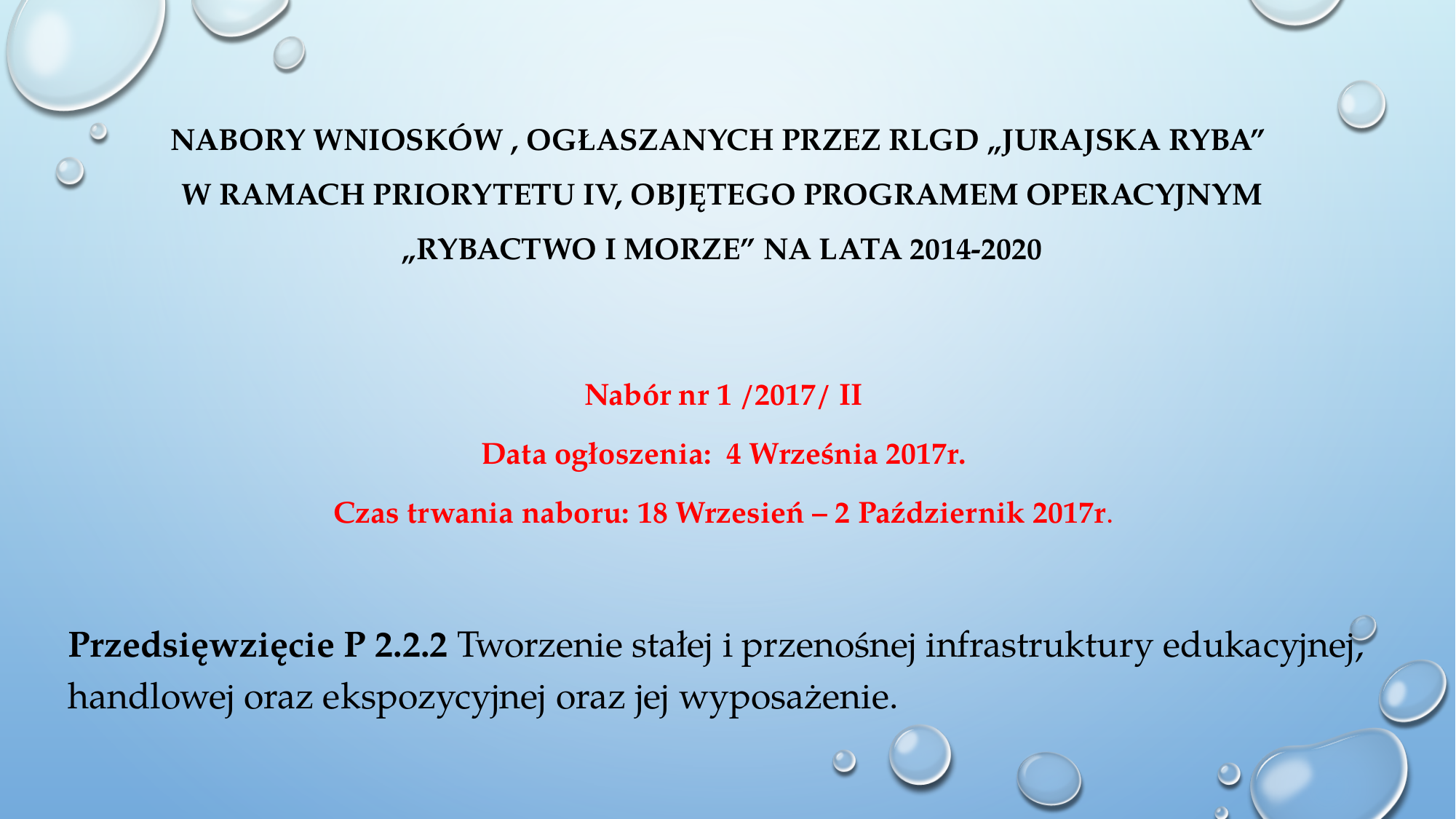

# Nabory wniosków , ogłaszanych przez RLGD „Jurajska Ryba” w ramach priorytetu iv, objętego programem operacyjnym „rybactwo i morze” na lata 2014-2020

Nabór nr 1 /2017/ II
Data ogłoszenia:  4 Września 2017r.
Czas trwania naboru: 18 Wrzesień – 2 Październik 2017r.

Przedsięwzięcie P 2.2.2 Tworzenie stałej i przenośnej infrastruktury edukacyjnej, handlowej oraz ekspozycyjnej oraz jej wyposażenie.